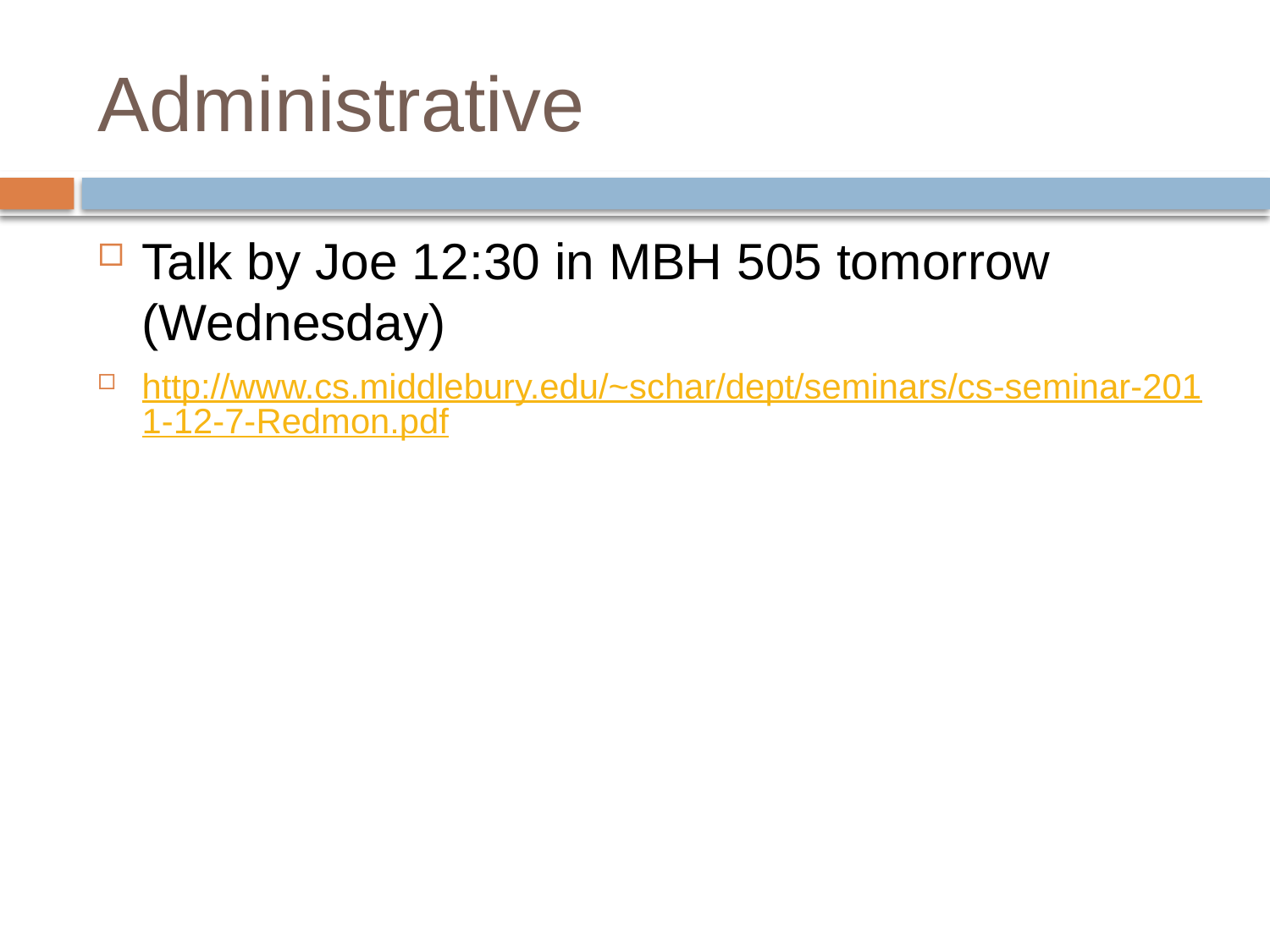

# Administrative
Talk by Joe 12:30 in MBH 505 tomorrow (Wednesday)
http://www.cs.middlebury.edu/~schar/dept/seminars/cs-seminar-2011-12-7-Redmon.pdf